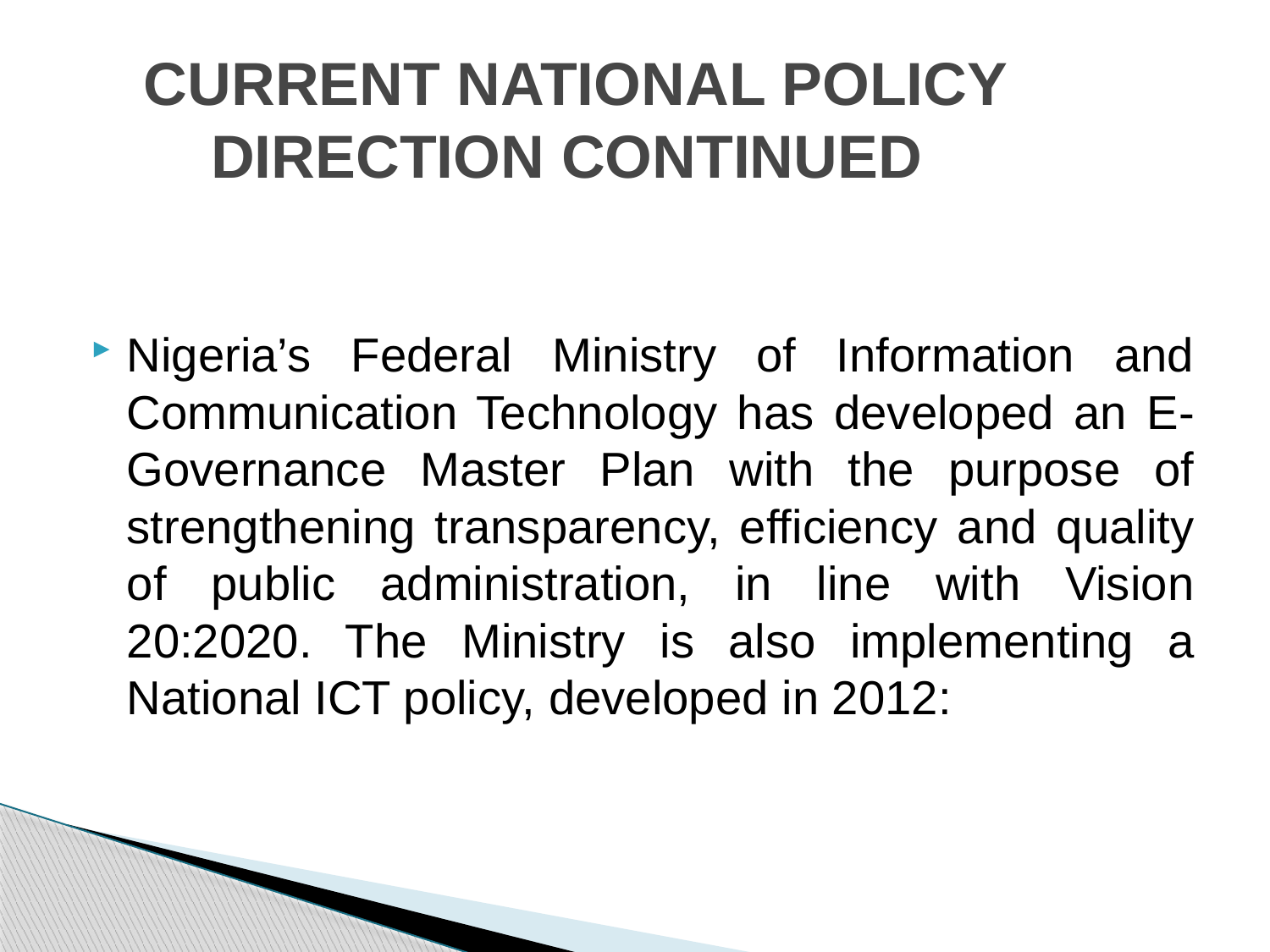

# CURRENT NATIONAL POLICY DIRECTION CONTINUED

Nigeria’s Federal Ministry of Information and Communication Technology has developed an E-Governance Master Plan with the purpose of strengthening transparency, efficiency and quality of public administration, in line with Vision 20:2020. The Ministry is also implementing a National ICT policy, developed in 2012: